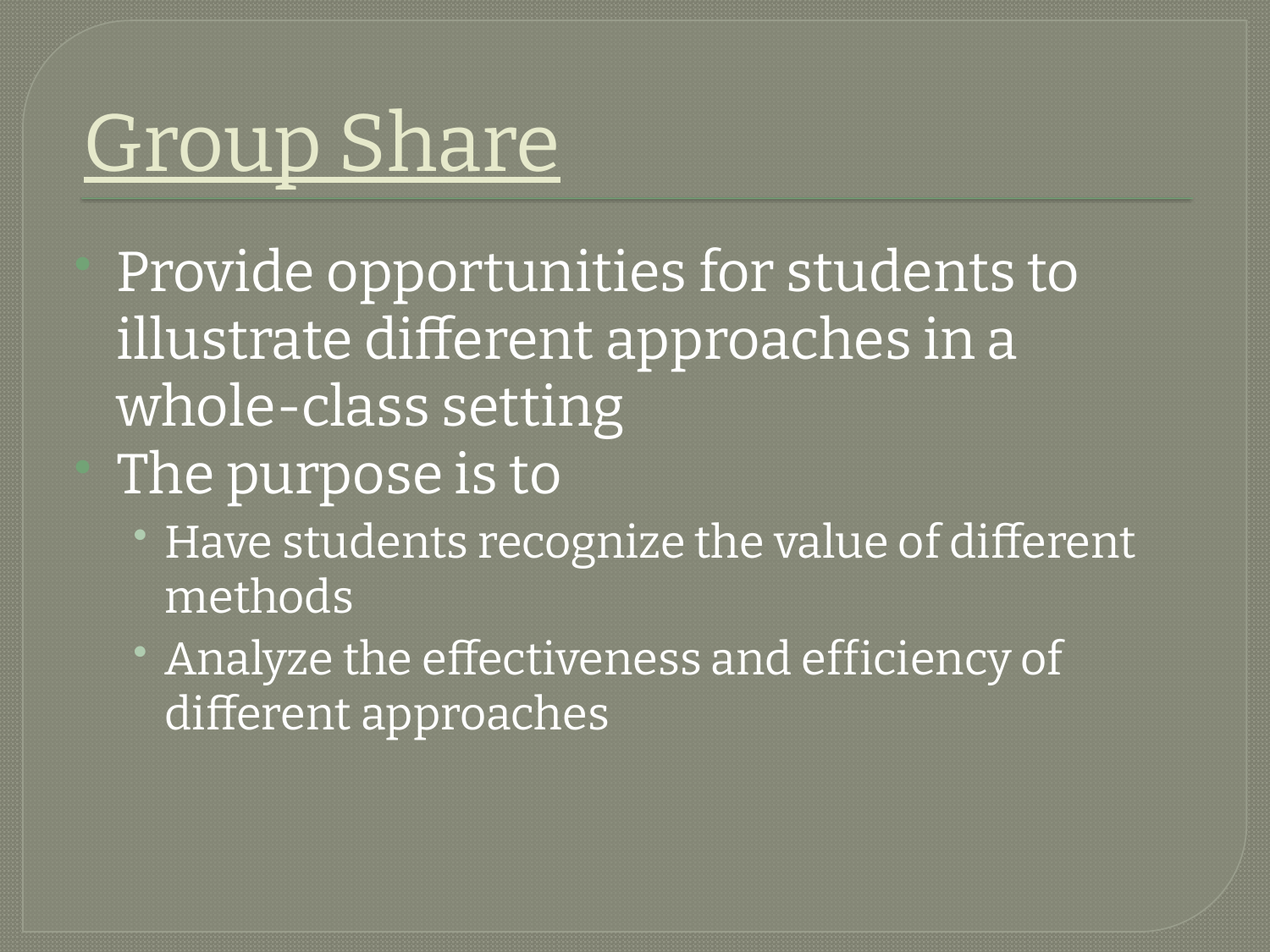

# Group Share
Provide opportunities for students to illustrate different approaches in a whole-class setting
The purpose is to
Have students recognize the value of different methods
Analyze the effectiveness and efficiency of different approaches